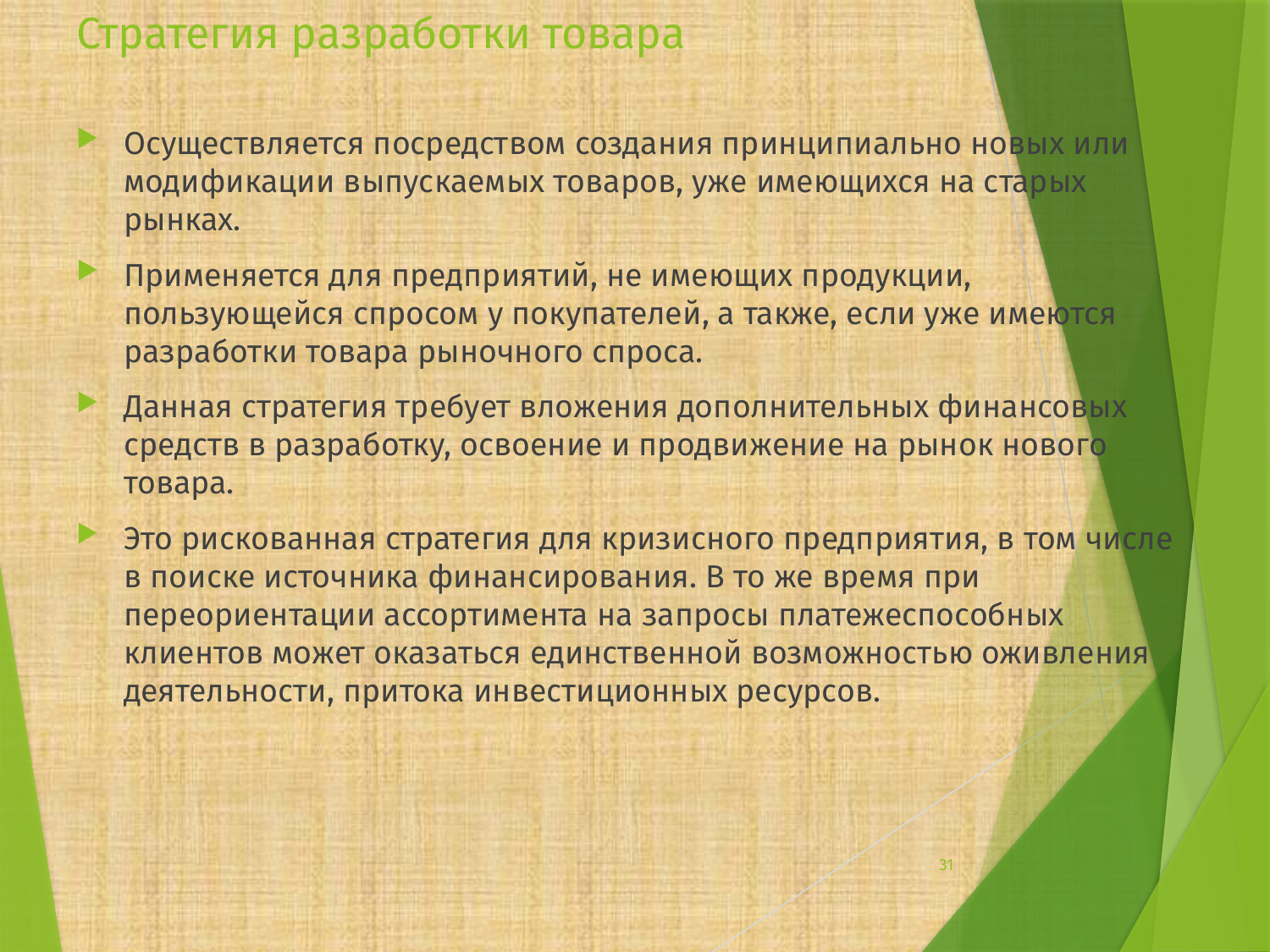

# Стратегия разработки товара
Осуществляется посредством создания принципиально новых или модификации выпускаемых товаров, уже имеющихся на старых рынках.
Применяется для предприятий, не имеющих продукции, пользующейся спросом у покупателей, а также, если уже имеются разработки товара рыночного спроса.
Данная стратегия требует вложения дополнительных финансовых средств в разработку, освоение и продвижение на рынок нового товара.
Это рискованная стратегия для кризисного предприятия, в том числе в поиске источника финансирования. В то же время при переориентации ассортимента на запросы платежеспособных клиентов может оказаться единственной возможностью оживления деятельности, притока инвестиционных ресурсов.

31